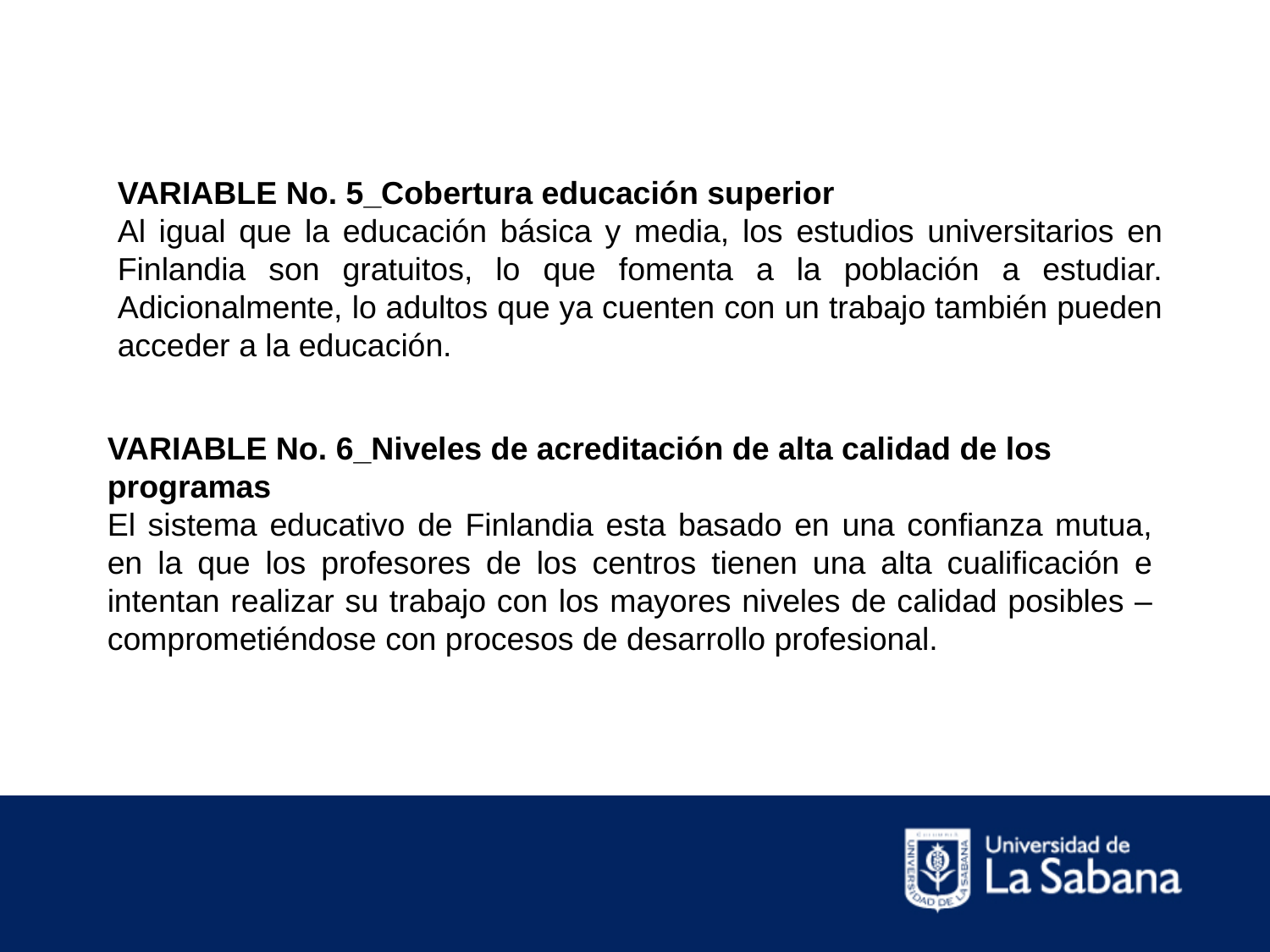

VARIABLE No. 5_Cobertura educación superior
Al igual que la educación básica y media, los estudios universitarios en Finlandia son gratuitos, lo que fomenta a la población a estudiar. Adicionalmente, lo adultos que ya cuenten con un trabajo también pueden acceder a la educación.
VARIABLE No. 6_Niveles de acreditación de alta calidad de los programas
El sistema educativo de Finlandia esta basado en una confianza mutua, en la que los profesores de los centros tienen una alta cualificación e intentan realizar su trabajo con los mayores niveles de calidad posibles –comprometiéndose con procesos de desarrollo profesional.